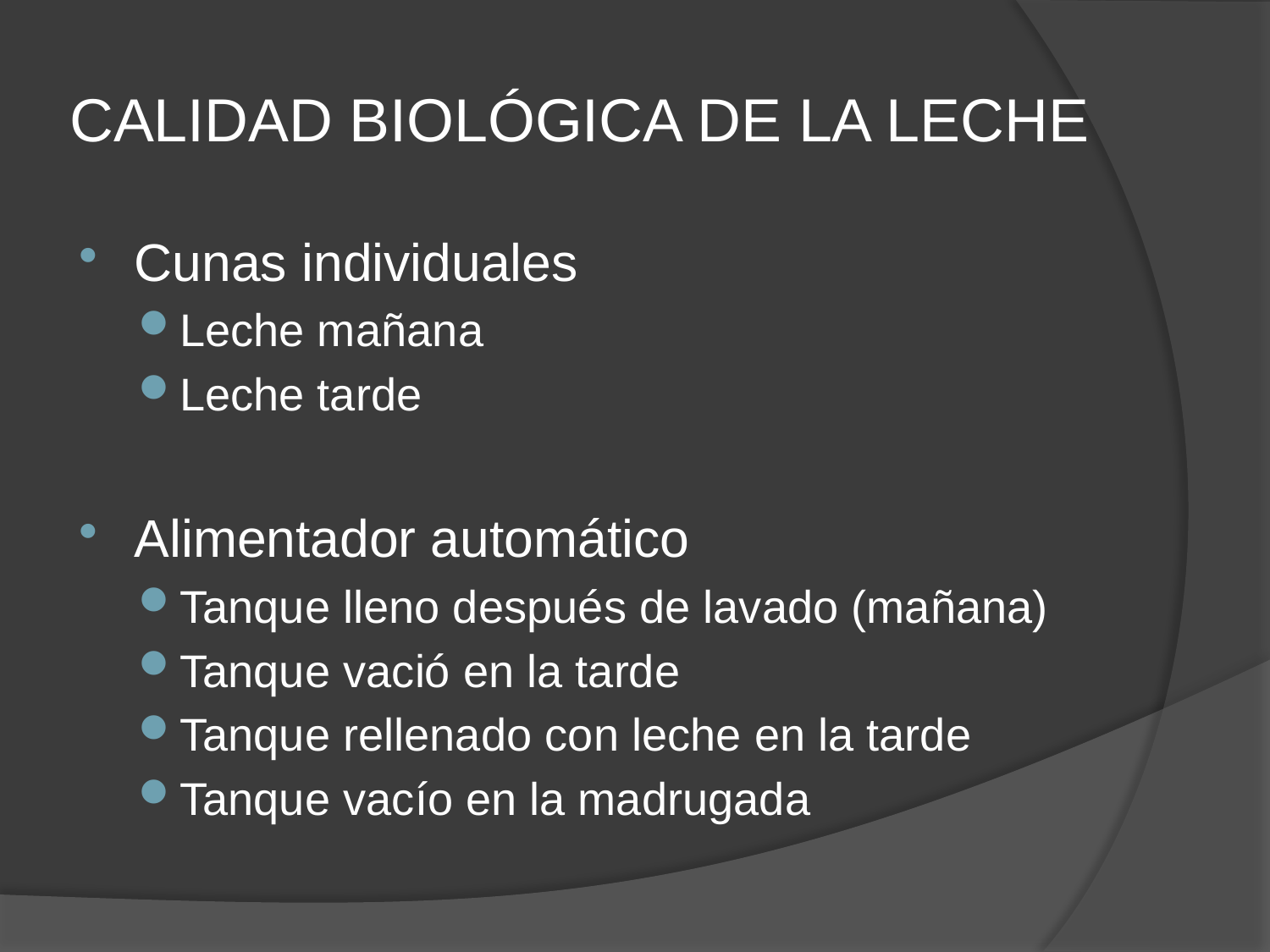

# CALIDAD BIOLÓGICA DE LA LECHE
Cunas individuales
Leche mañana
Leche tarde

Alimentador automático
Tanque lleno después de lavado (mañana)
Tanque vació en la tarde
Tanque rellenado con leche en la tarde
Tanque vacío en la madrugada